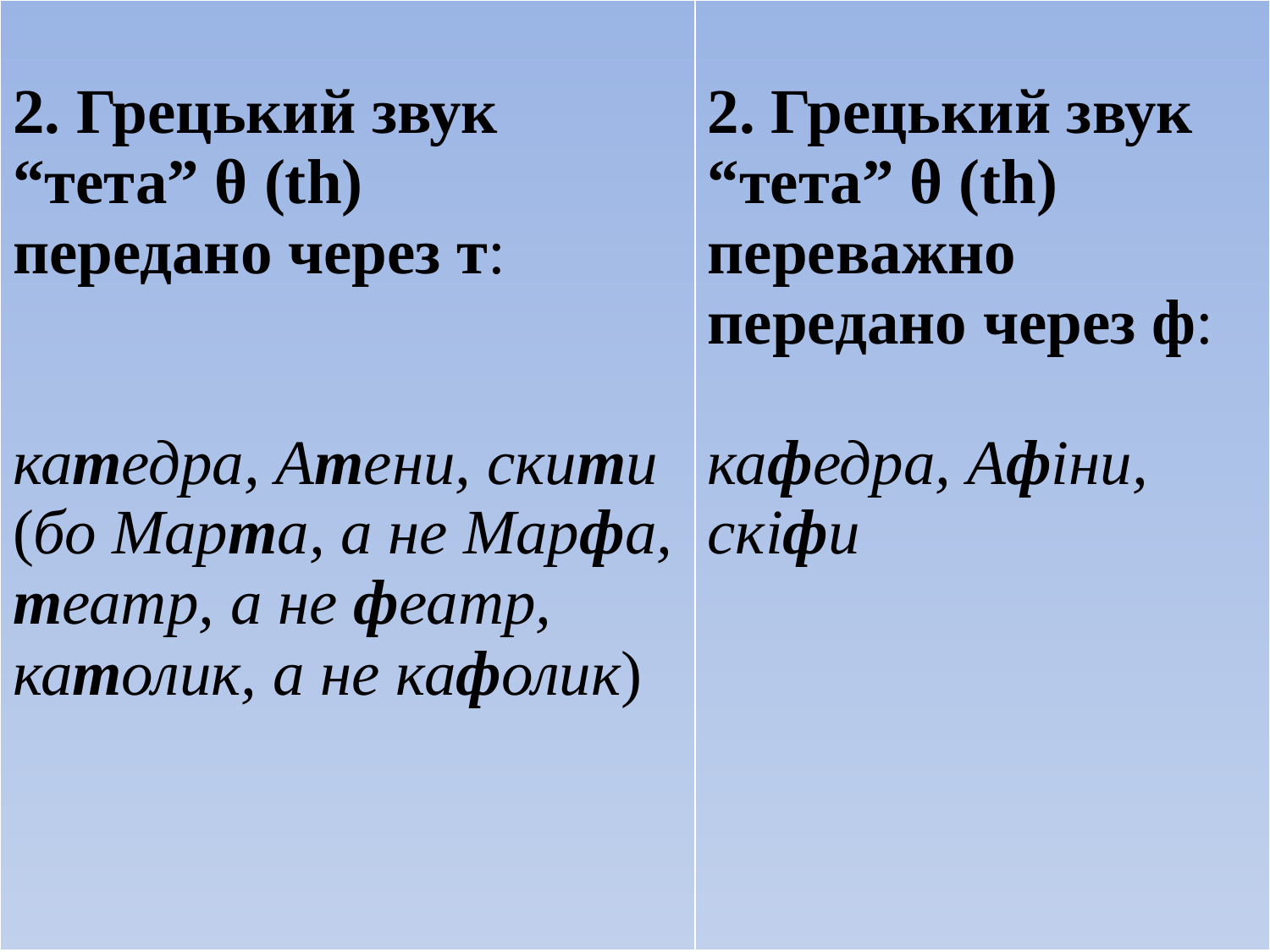

| 2. Грецький звук “тета” θ (th) передано через т: катедра, Атени, скити (бо Марта, а не Марфа, театр, а не феатр, католик, а не кафолик) | 2. Грецький звук “тета” θ (th) переважно передано через ф: кафедра, Афіни, скіфи |
| --- | --- |
#